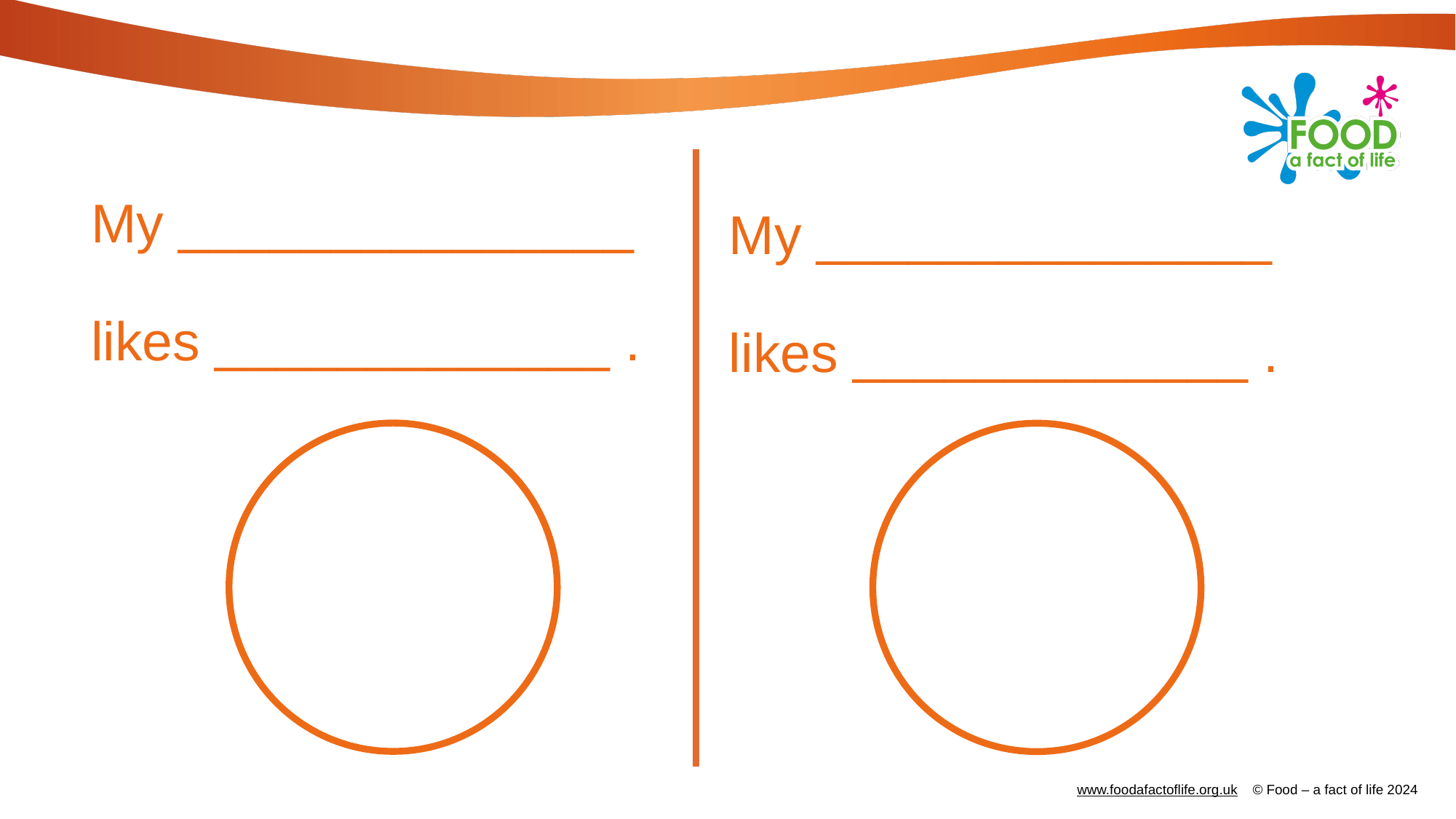

# My _______________ likes _____________ .
My _______________
likes _____________ .